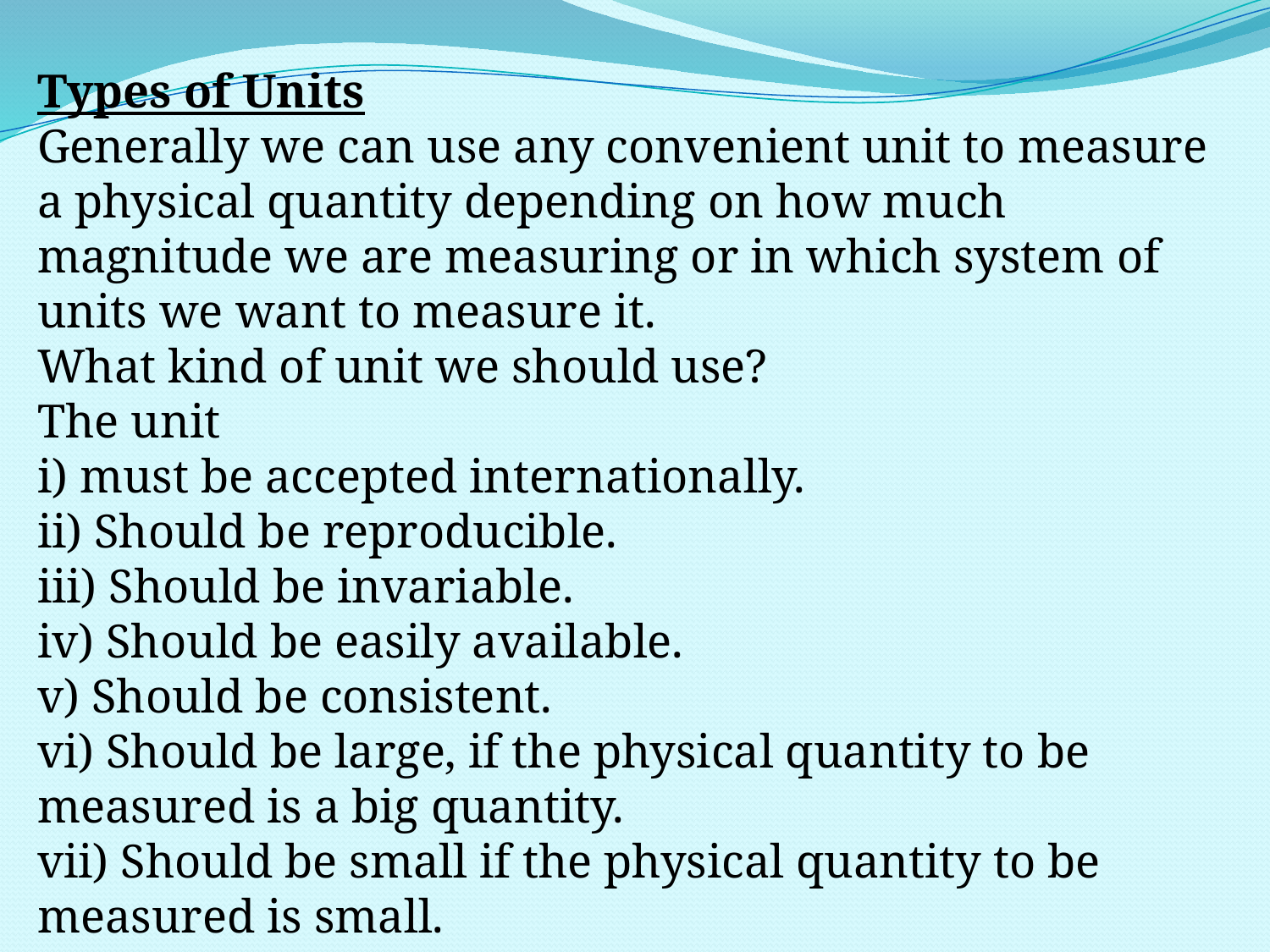

Types of Units
Generally we can use any convenient unit to measure a physical quantity depending on how much magnitude we are measuring or in which system of units we want to measure it.
What kind of unit we should use?
The unit
i) must be accepted internationally.
ii) Should be reproducible.
iii) Should be invariable.
iv) Should be easily available.
v) Should be consistent.
vi) Should be large, if the physical quantity to be measured is a big quantity.
vii) Should be small if the physical quantity to be measured is small.